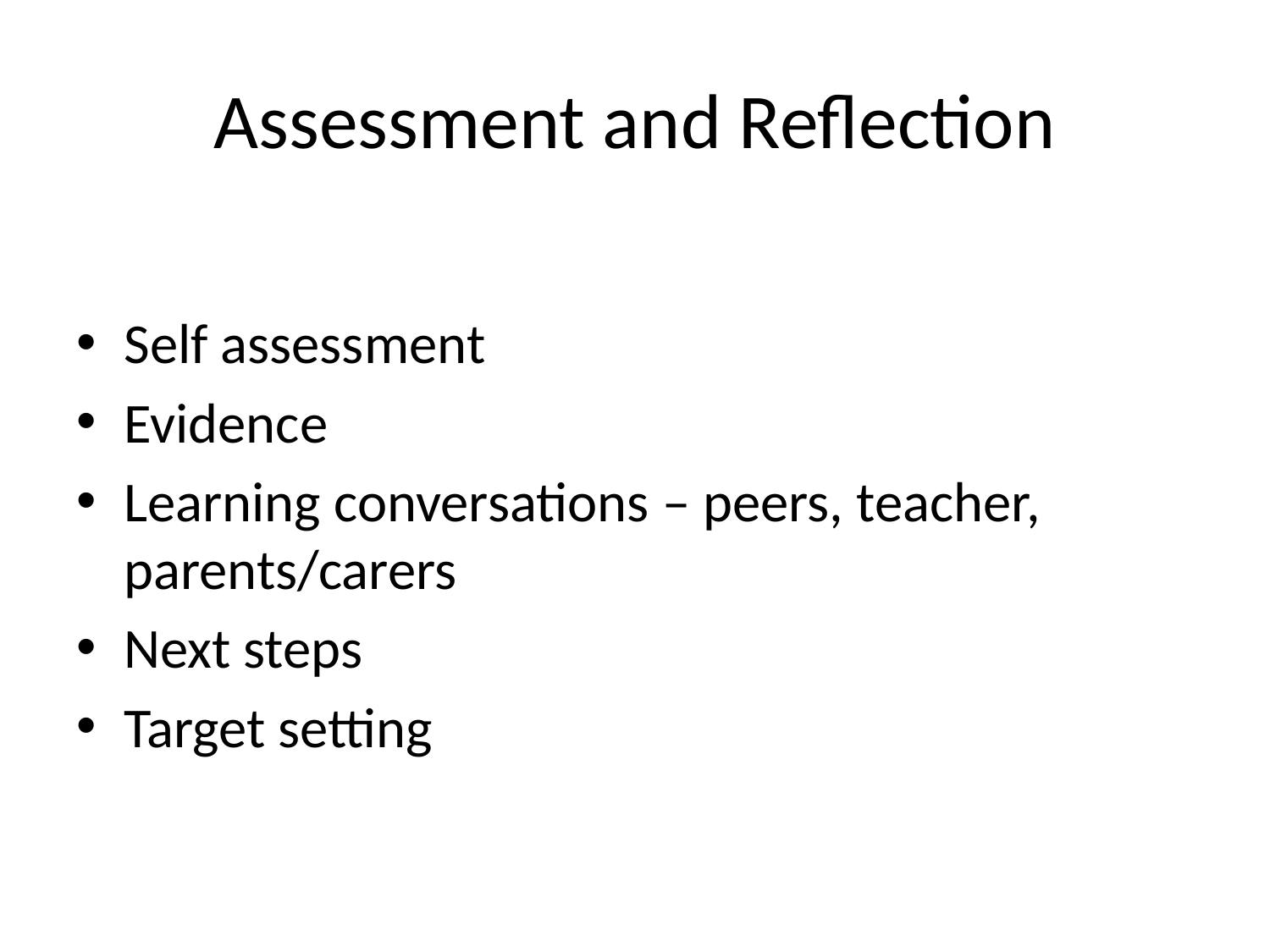

# Assessment and Reflection

Self assessment
Evidence
Learning conversations – peers, teacher, parents/carers
Next steps
Target setting